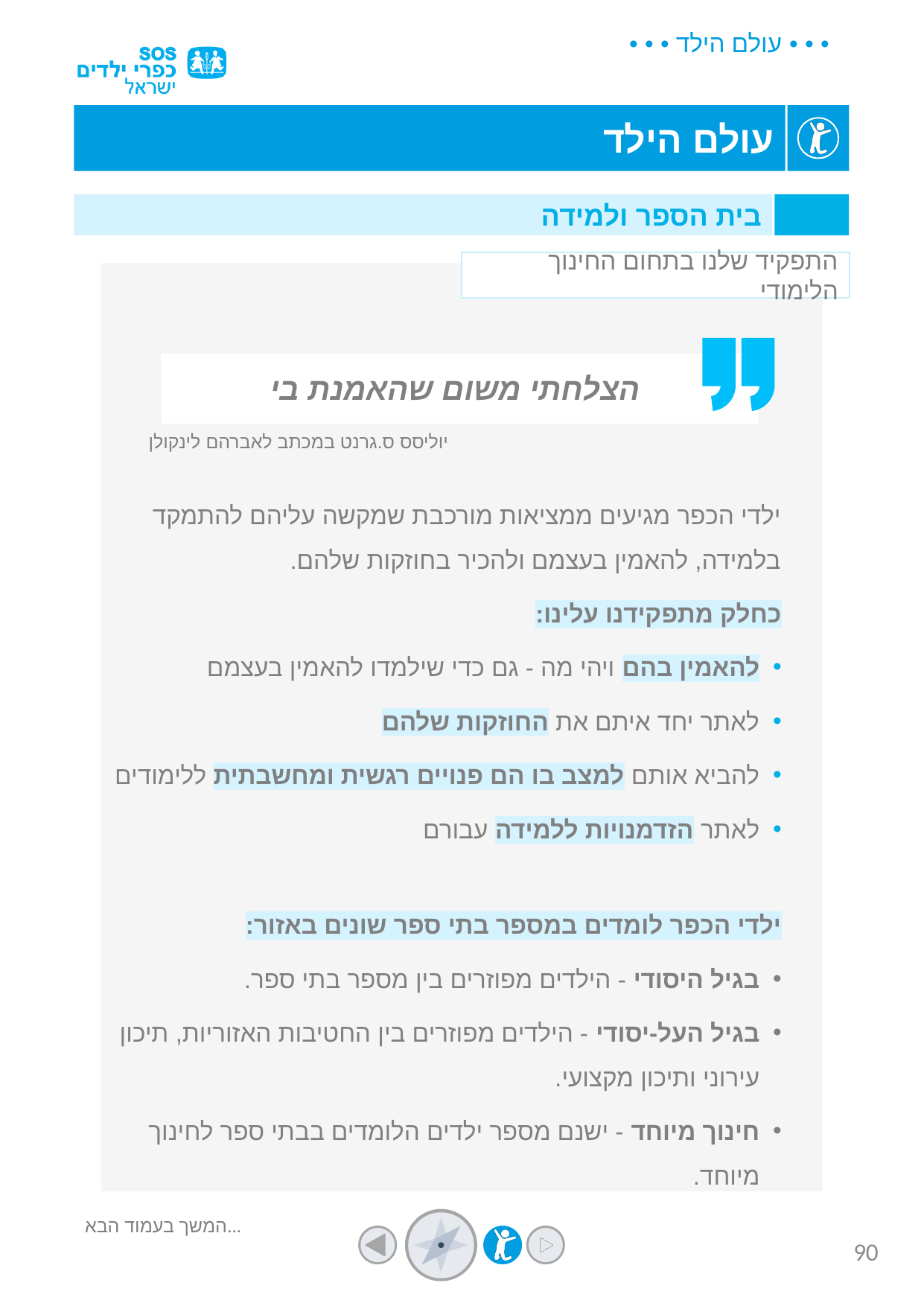

בית הספר ולמידה

התפקיד שלנו בתחום החינוך הלימודי

הצלחתי משום שהאמנת בי
יוליסס ס.גרנט במכתב לאברהם לינקולן
ילדי הכפר מגיעים ממציאות מורכבת שמקשה עליהם להתמקד בלמידה, להאמין בעצמם ולהכיר בחוזקות שלהם.
כחלק מתפקידנו עלינו:
להאמין בהם ויהי מה - גם כדי שילמדו להאמין בעצמם
לאתר יחד איתם את החוזקות שלהם
להביא אותם למצב בו הם פנויים רגשית ומחשבתית ללימודים
לאתר הזדמנויות ללמידה עבורם
ילדי הכפר לומדים במספר בתי ספר שונים באזור:
בגיל היסודי - הילדים מפוזרים בין מספר בתי ספר.
בגיל העל-יסודי - הילדים מפוזרים בין החטיבות האזוריות, תיכון עירוני ותיכון מקצועי.
חינוך מיוחד - ישנם מספר ילדים הלומדים בבתי ספר לחינוך מיוחד.

המשך בעמוד הבא...
90